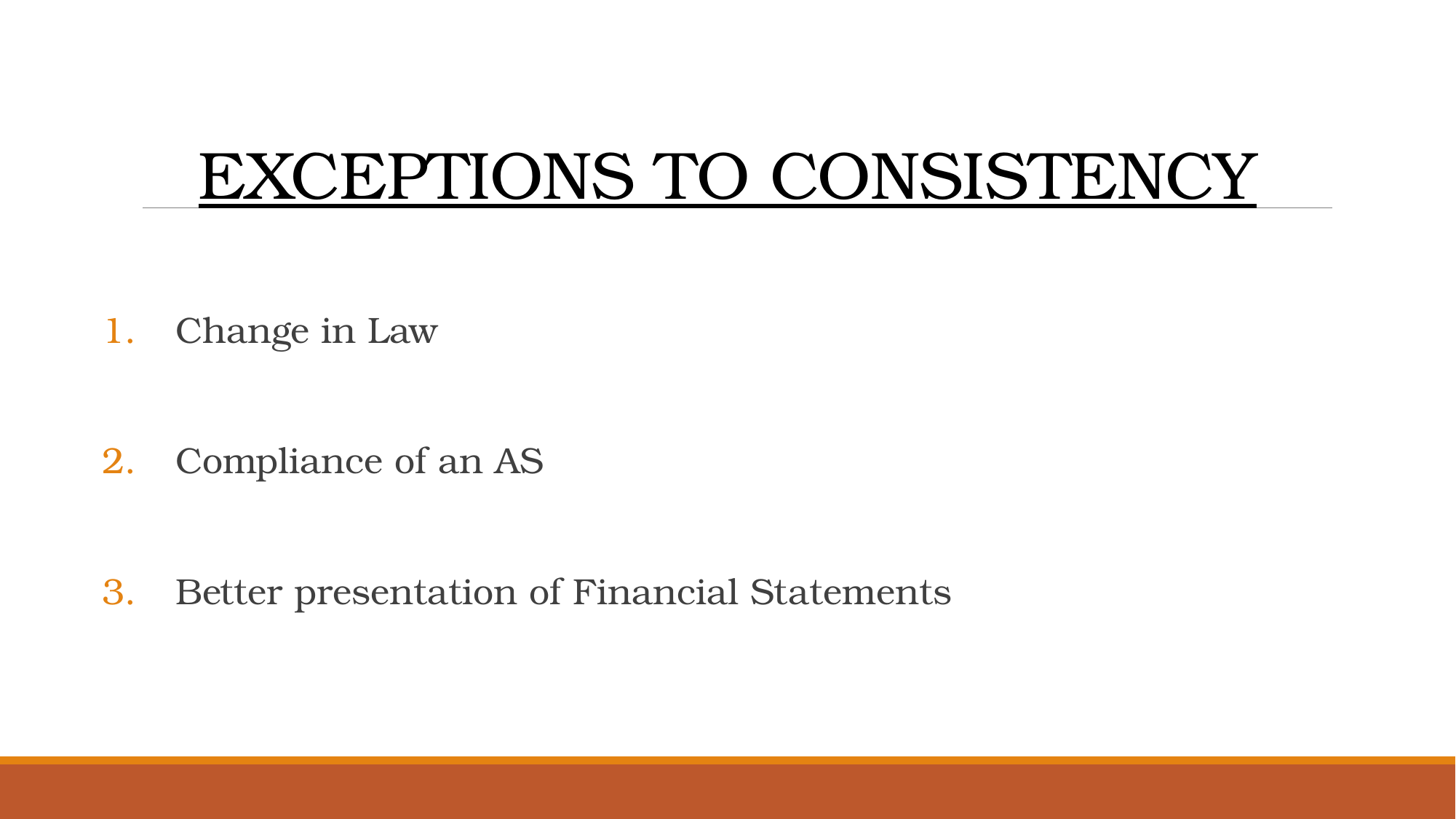

# EXCEPTIONS TO CONSISTENCY
 Change in Law
 Compliance of an AS
 Better presentation of Financial Statements